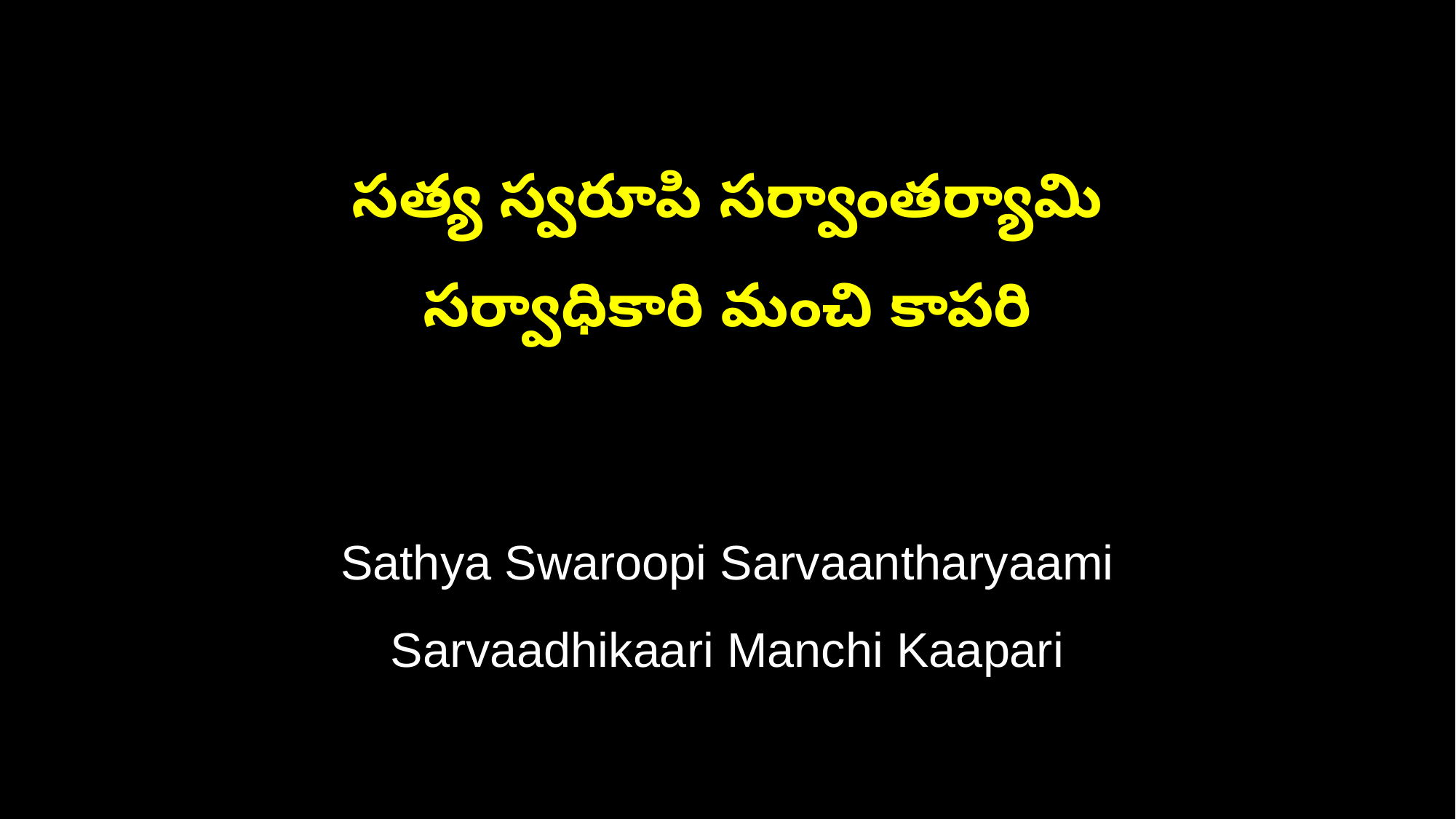

సత్య స్వరూపి సర్వాంతర్యామి
సర్వాధికారి మంచి కాపరి
Sathya Swaroopi Sarvaantharyaami
Sarvaadhikaari Manchi Kaapari